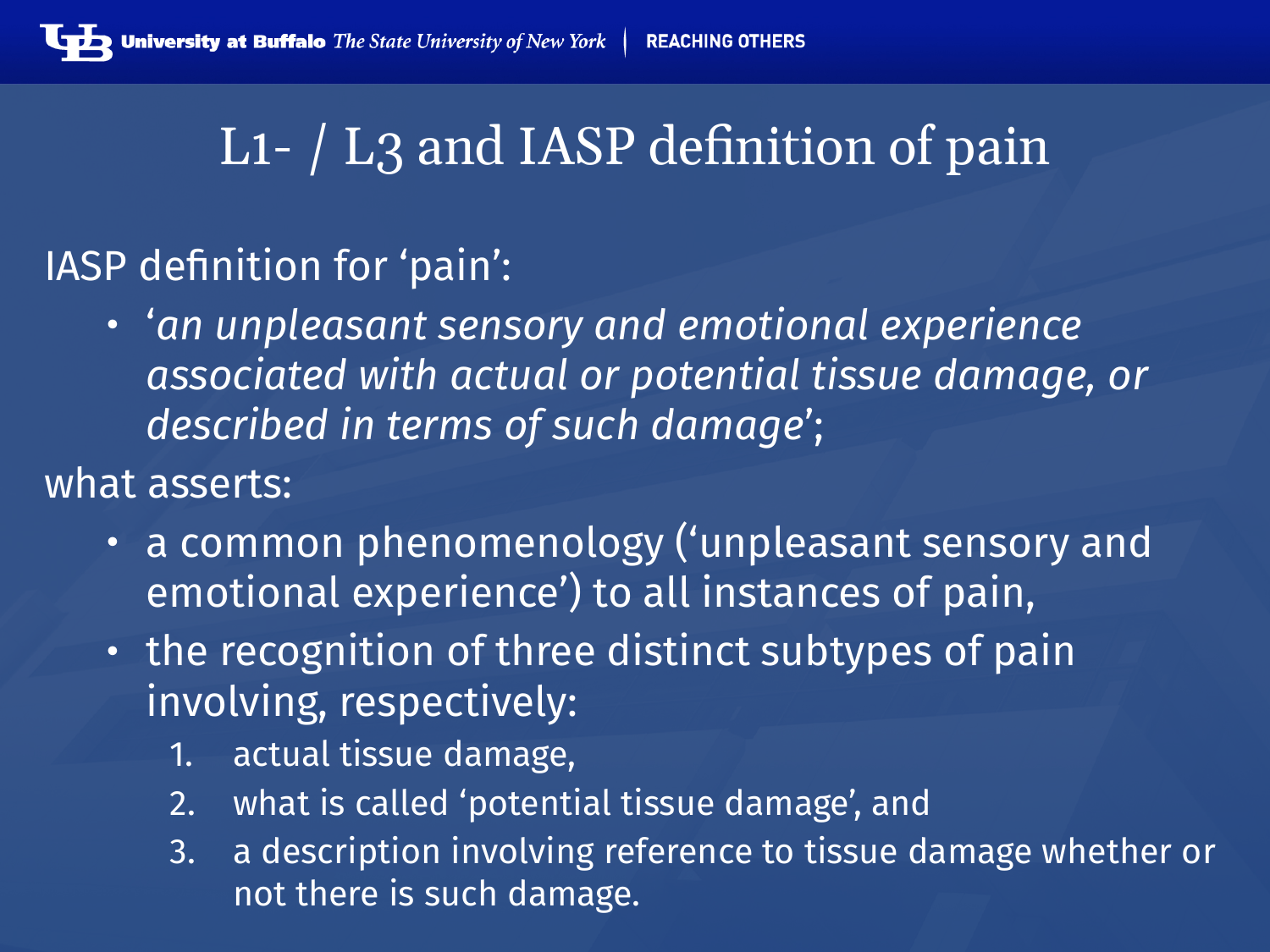

# L1- / L3 and IASP definition of pain
IASP definition for ‘pain’:
‘an unpleasant sensory and emotional experience associated with actual or potential tissue damage, or described in terms of such damage’;
what asserts:
a common phenomenology (‘unpleasant sensory and emotional experience’) to all instances of pain,
the recognition of three distinct subtypes of pain involving, respectively:
actual tissue damage,
what is called ‘potential tissue damage’, and
a description involving reference to tissue damage whether or not there is such damage.